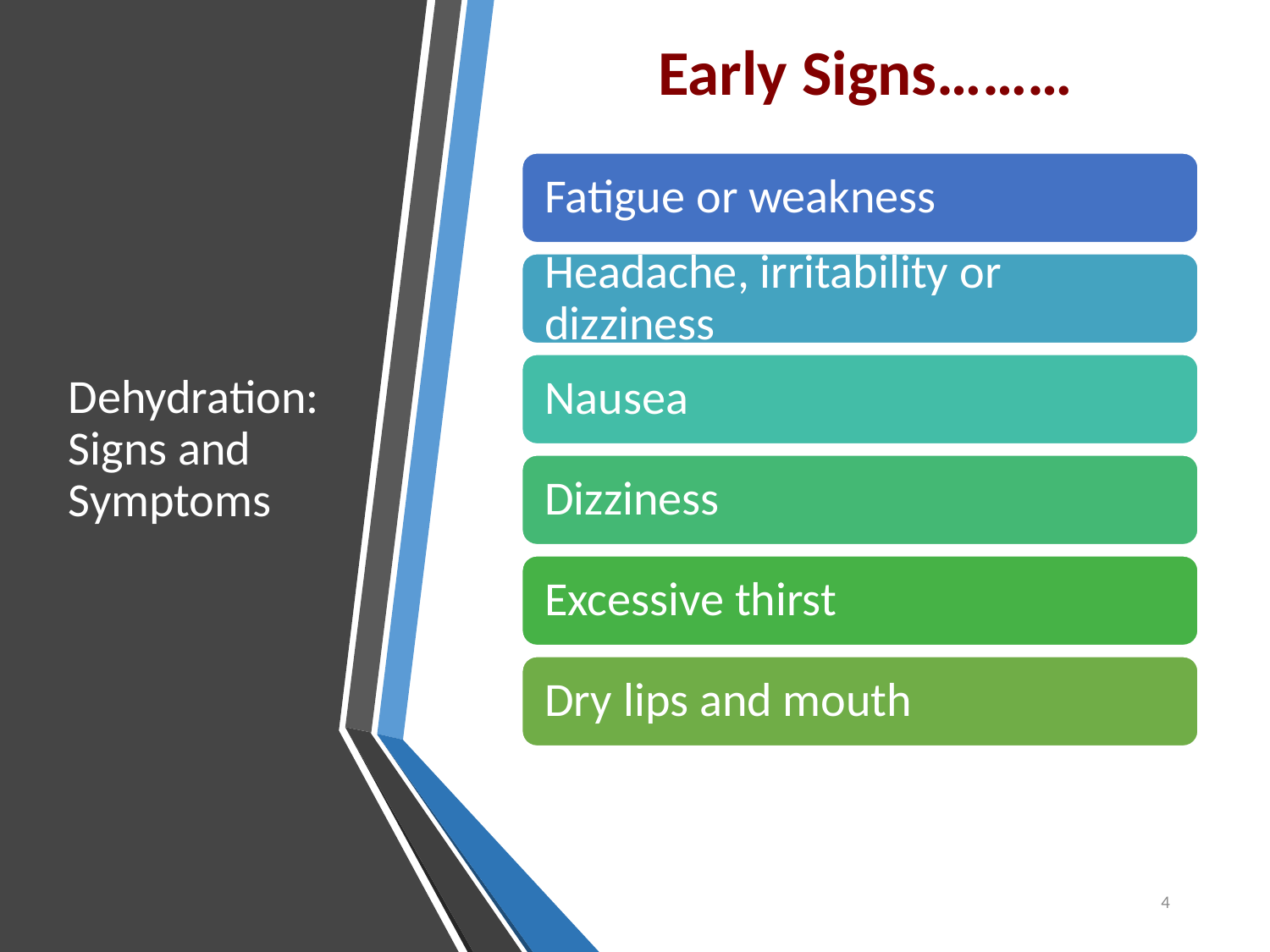

Early Signs………
# Dehydration: Signs and Symptoms
Fatigue or weakness
Headache, irritability or dizziness
Nausea
Dizziness
Excessive thirst
Dry lips and mouth
4